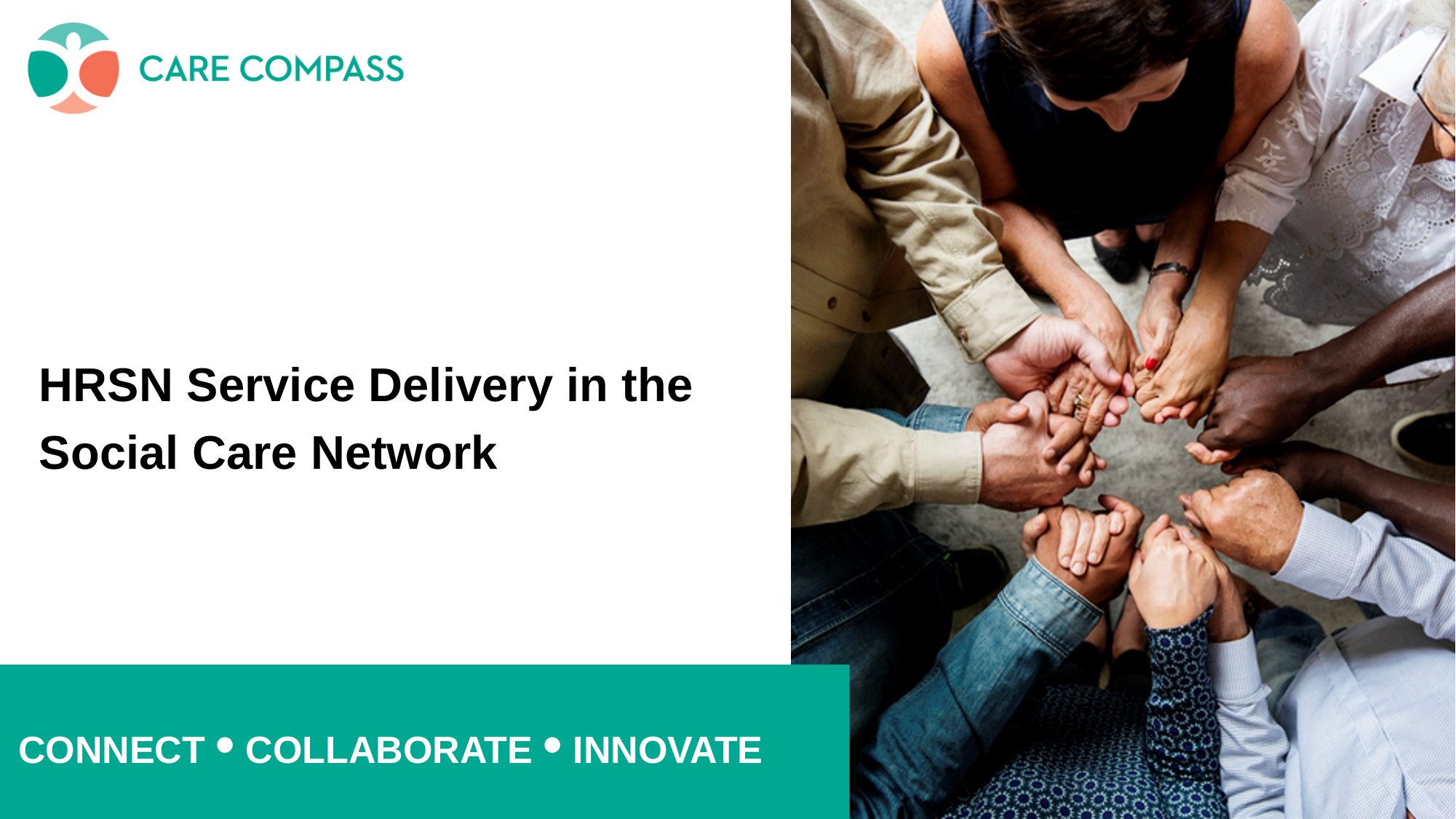

HRSN Service Delivery in the Social Care Network